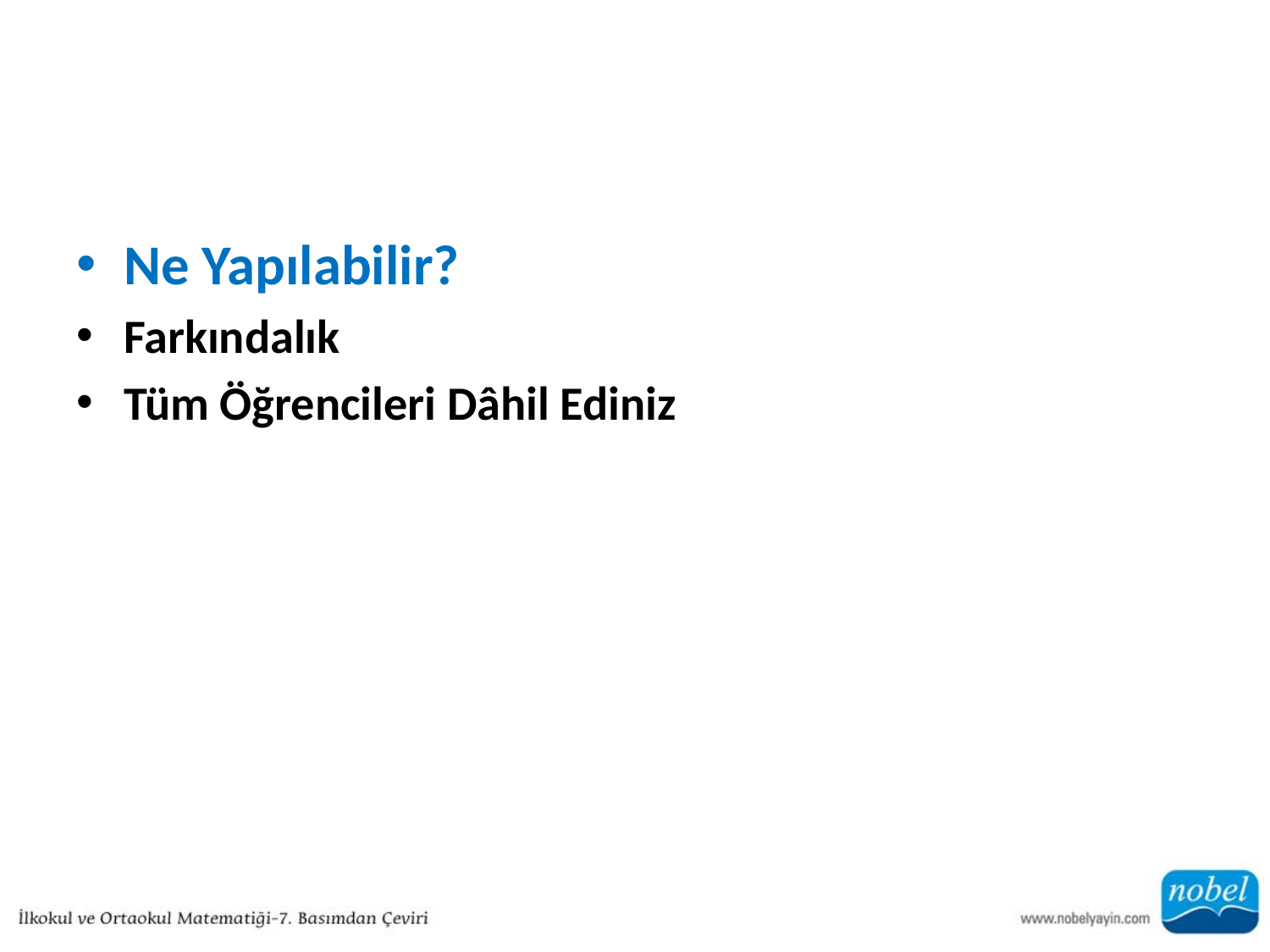

#
Ne Yapılabilir?
Farkındalık
Tüm Öğrencileri Dâhil Ediniz